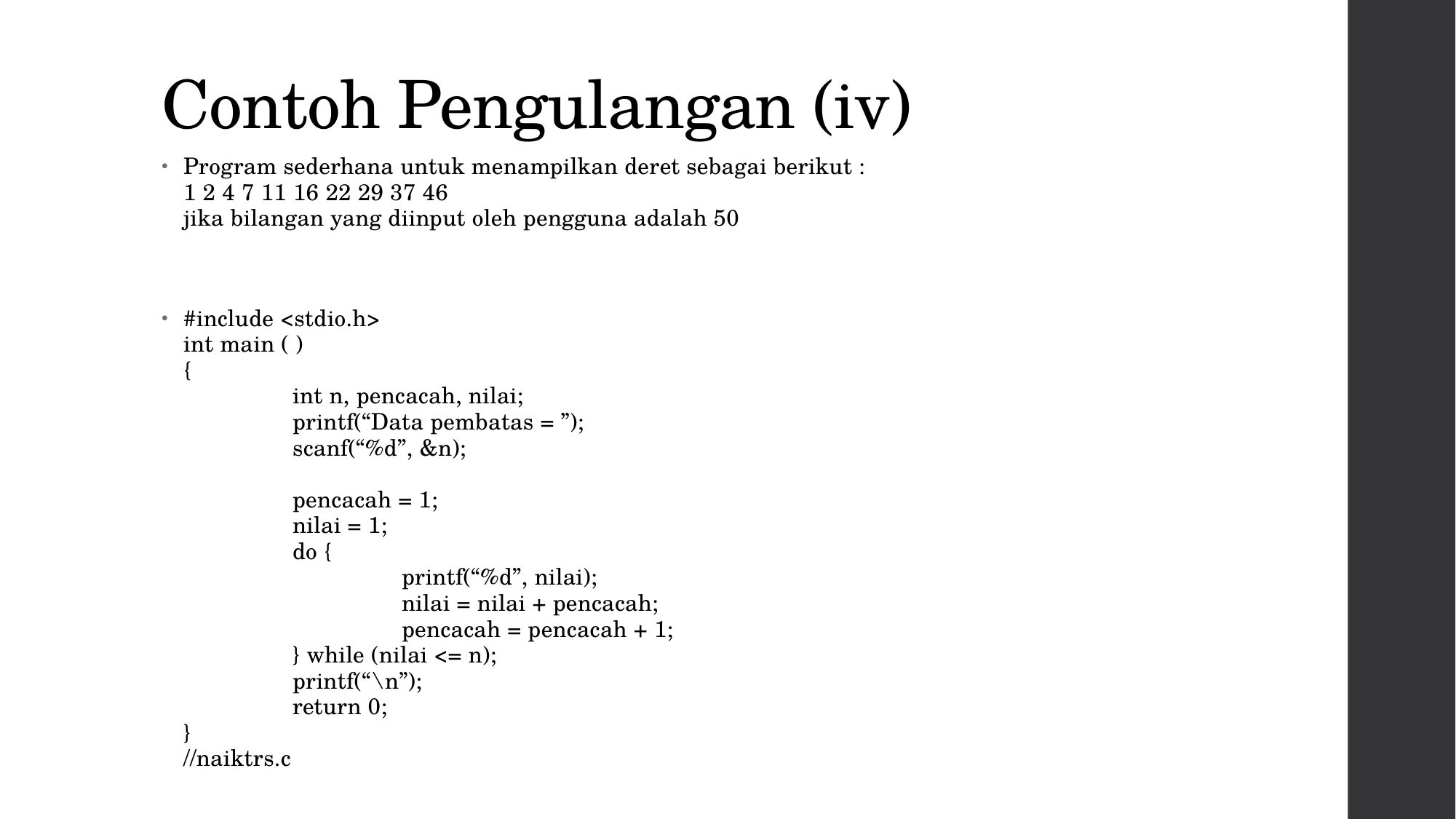

# Contoh Pengulangan (iv)
Program sederhana untuk menampilkan deret sebagai berikut :
1 2 4 7 11 16 22 29 37 46
jika bilangan yang diinput oleh pengguna adalah 50

#include <stdio.h>
int main ( )
{
	int n, pencacah, nilai;
	printf(“Data pembatas = ”);
	scanf(“%d”, &n);
	pencacah = 1;
	nilai = 1;
	do {
		printf(“%d”, nilai);
		nilai = nilai + pencacah;
		pencacah = pencacah + 1;
	} while (nilai <= n);
	printf(“\n”);
	return 0;
}
//naiktrs.c